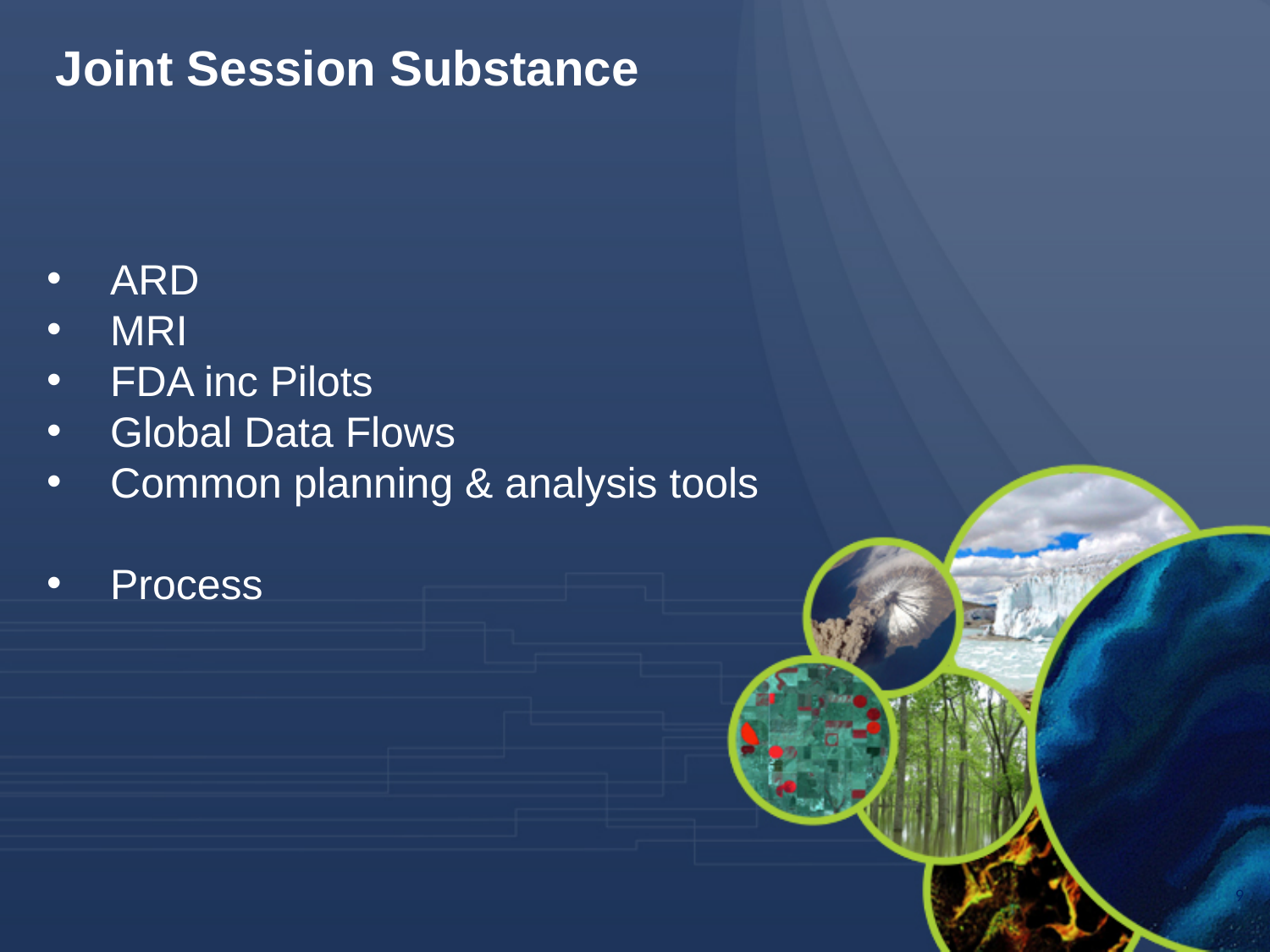

Joint Session Substance

ARD
MRI
FDA inc Pilots
Global Data Flows
Common planning & analysis tools

Process

9